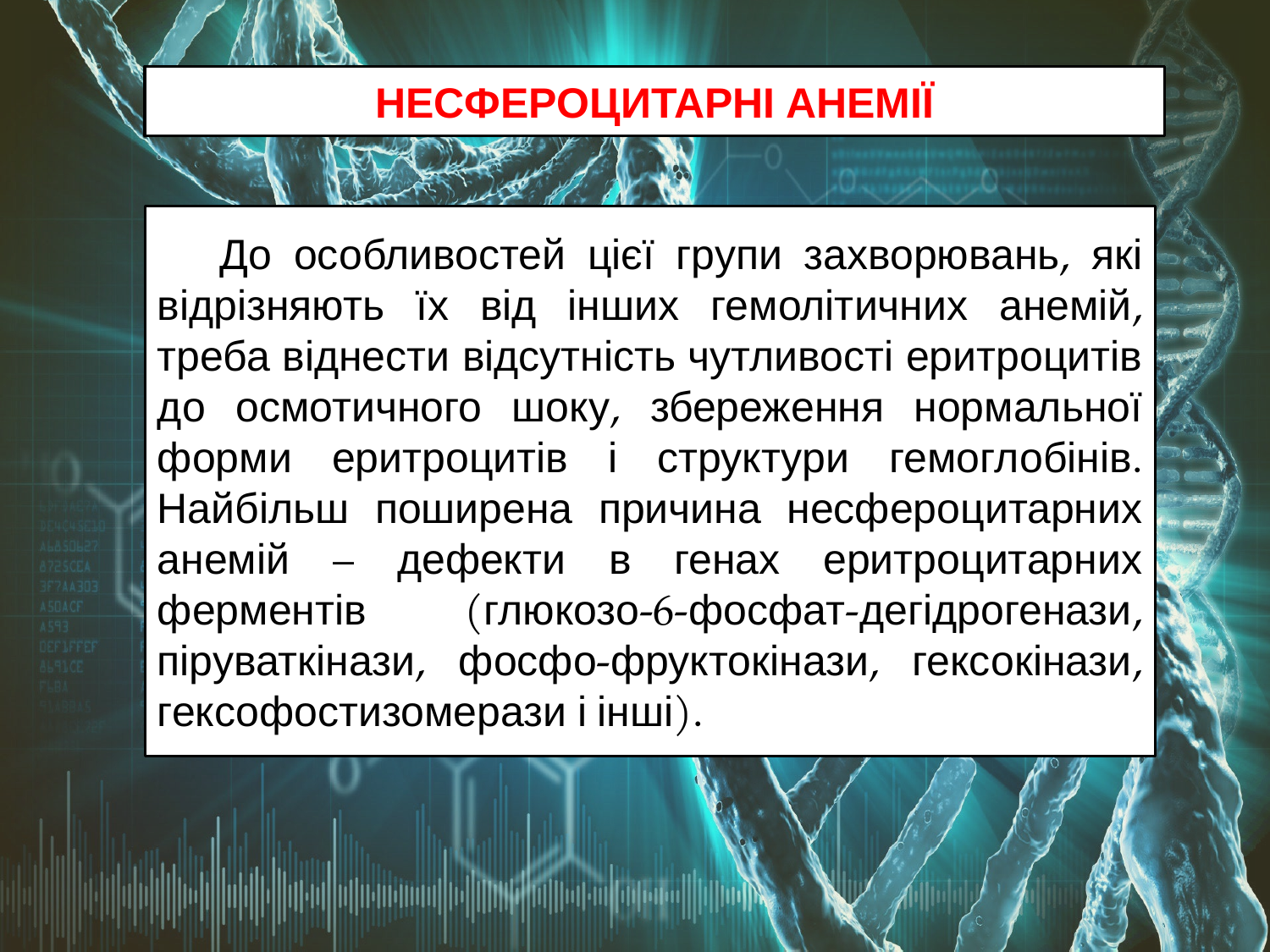

НЕСФЕРОЦИТАРНІ АНЕМІЇ
До особливостей цієї групи захворювань, які відрізняють їх від інших гемолітичних анемій, треба віднести відсутність чутливості еритроцитів до осмотичного шоку, збереження нормальної форми еритроцитів і структури гемоглобінів. Найбільш поширена причина несфероцитарних анемій – дефекти в генах еритроцитарних ферментів (глюкозо-6-фосфат-дегідрогенази, піруваткінази, фосфо-фруктокінази, гексокінази, гексофостизомерази і інші).